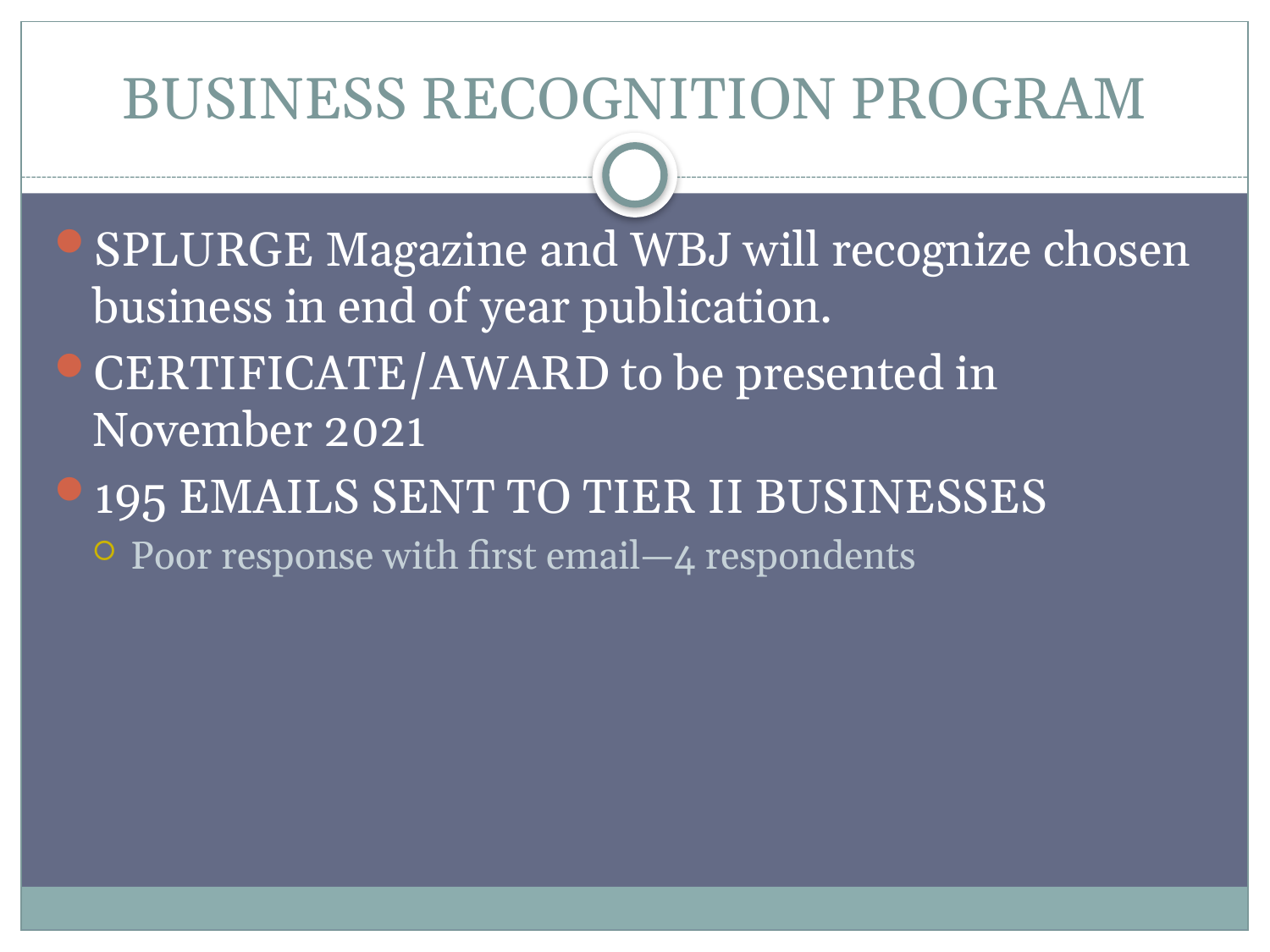

# BUSINESS RECOGNITION PROGRAM
SPLURGE Magazine and WBJ will recognize chosen business in end of year publication.
CERTIFICATE/AWARD to be presented in November 2021
195 EMAILS SENT TO TIER II BUSINESSES
Poor response with first email—4 respondents